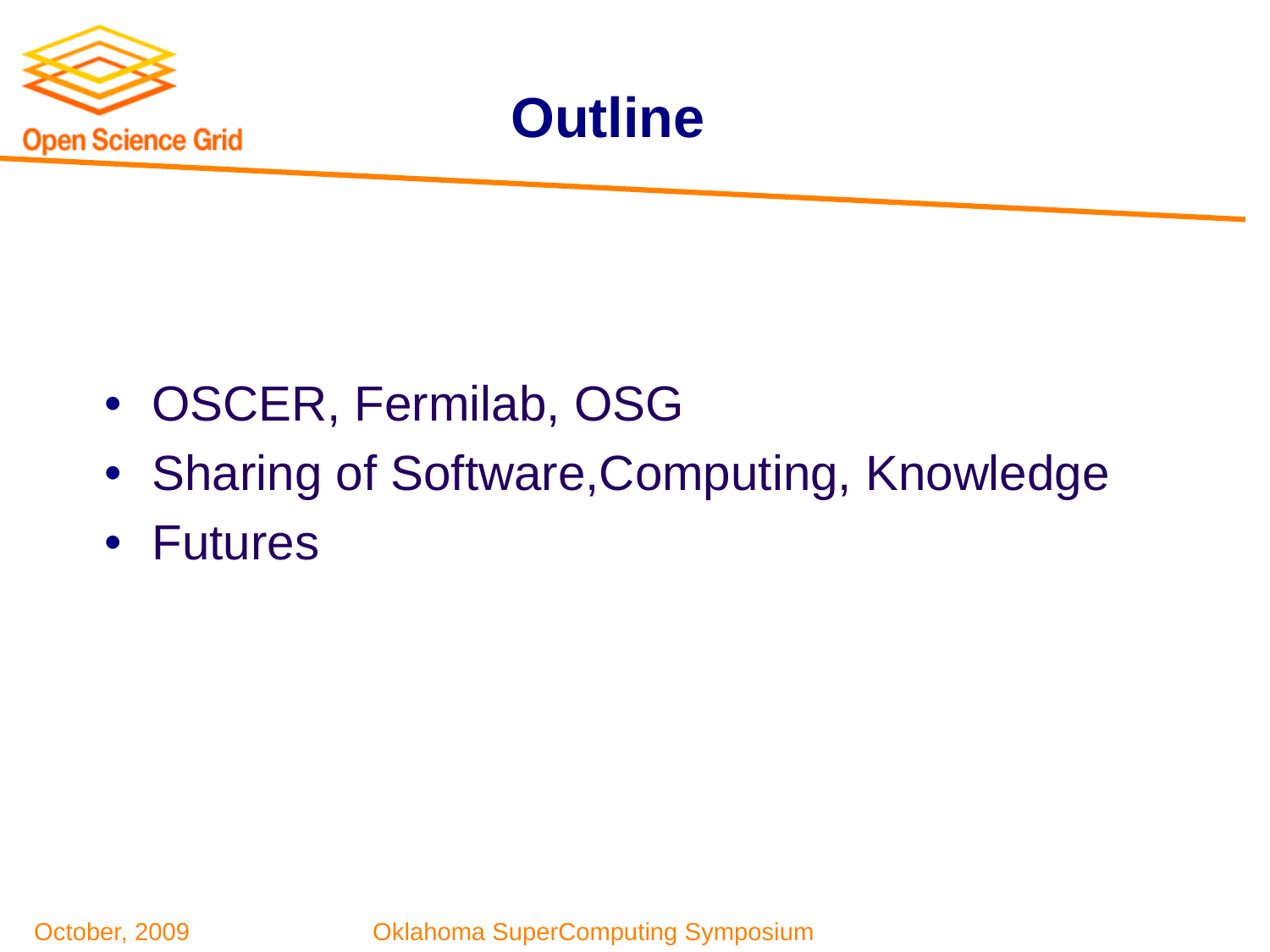

# Outline
OSCER, Fermilab, OSG
Sharing of Software,Computing, Knowledge
Futures